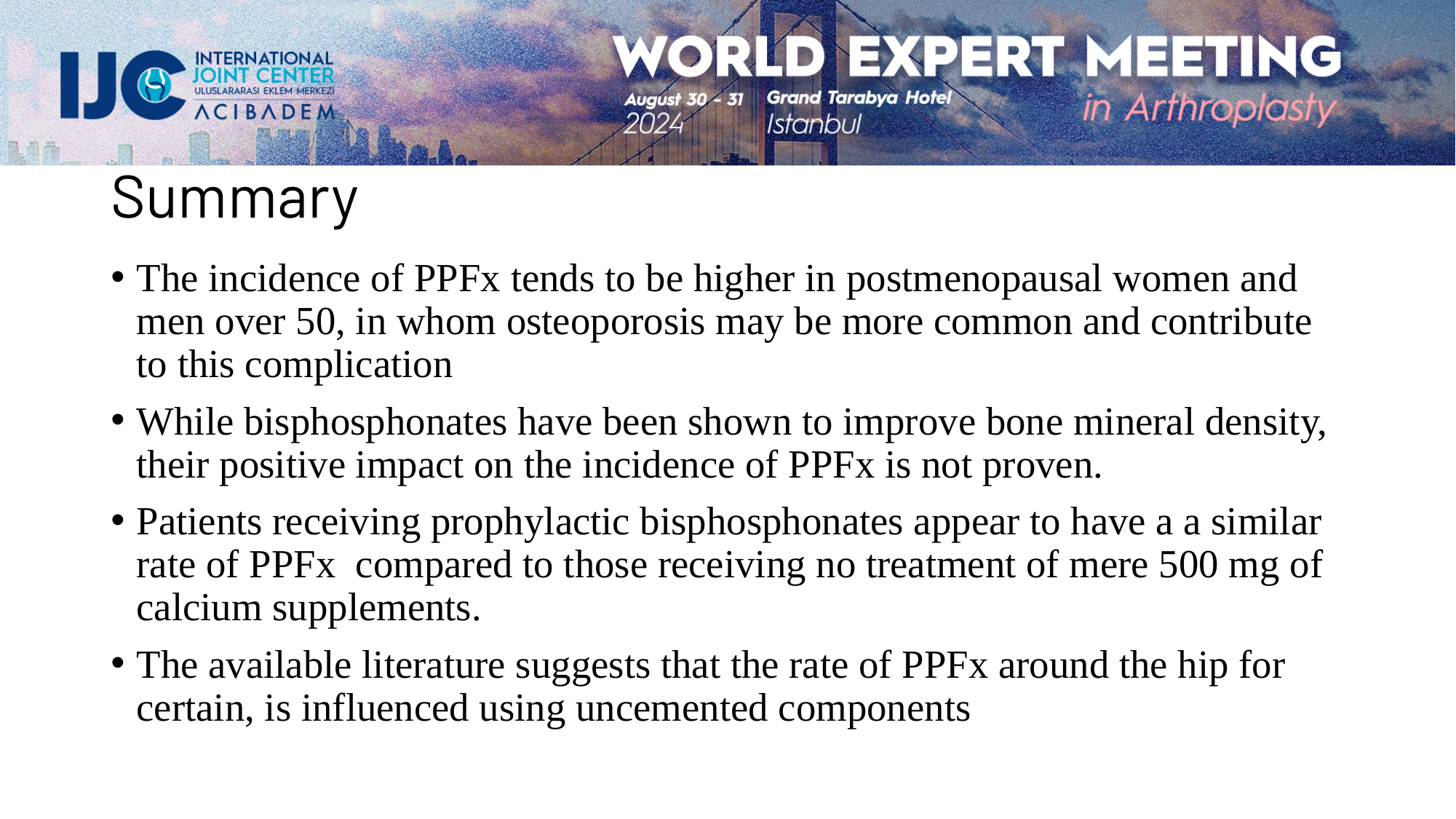

# Summary
The incidence of PPFx tends to be higher in postmenopausal women and men over 50, in whom osteoporosis may be more common and contribute to this complication
While bisphosphonates have been shown to improve bone mineral density, their positive impact on the incidence of PPFx is not proven.
Patients receiving prophylactic bisphosphonates appear to have a a similar rate of PPFx  compared to those receiving no treatment of mere 500 mg of calcium supplements.
The available literature suggests that the rate of PPFx around the hip for certain, is influenced using uncemented components